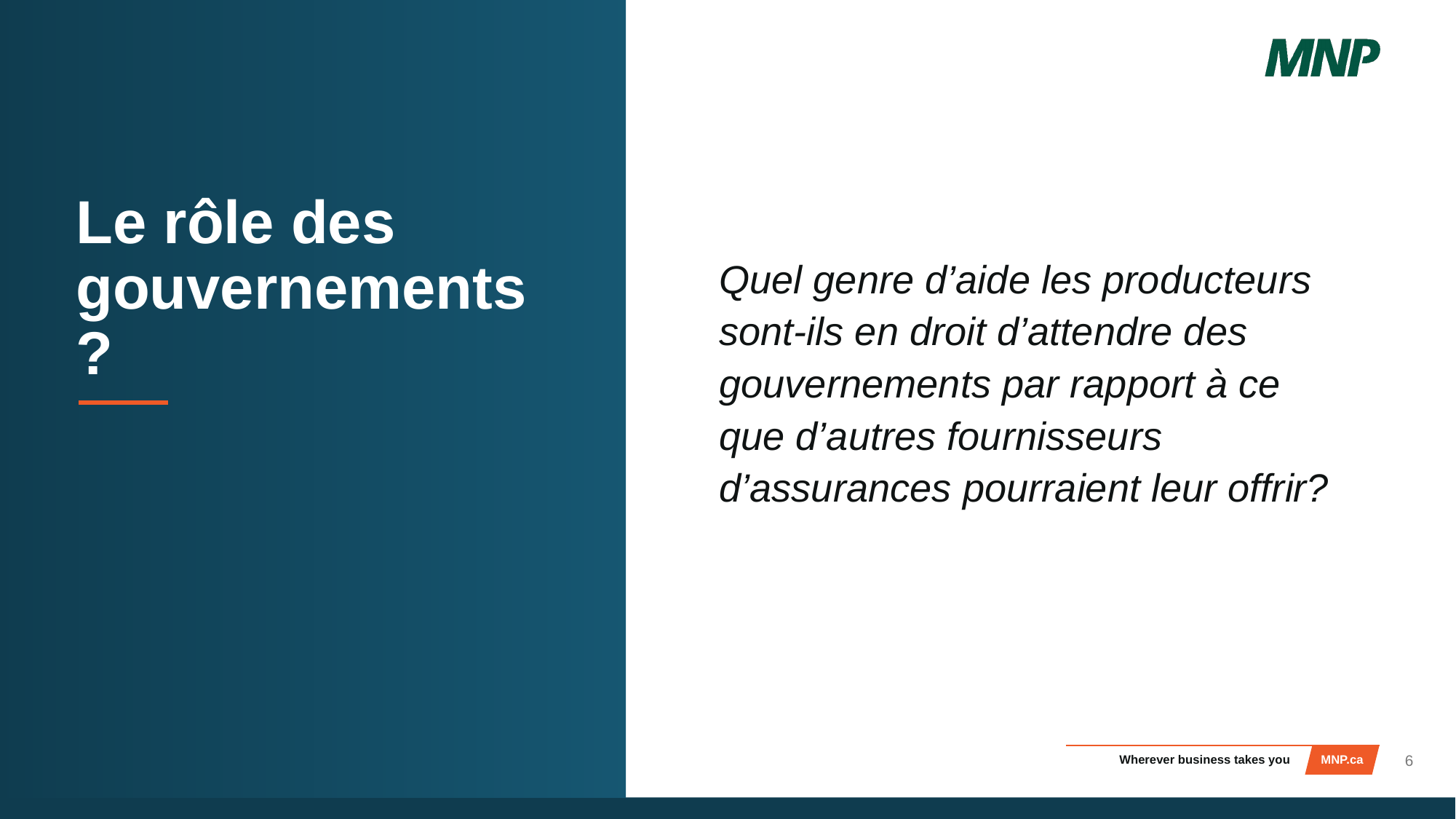

Quel genre d’aide les producteurs sont-ils en droit d’attendre des gouvernements par rapport à ce que d’autres fournisseurs d’assurances pourraient leur offrir?

Le rôle des gouvernements?
6